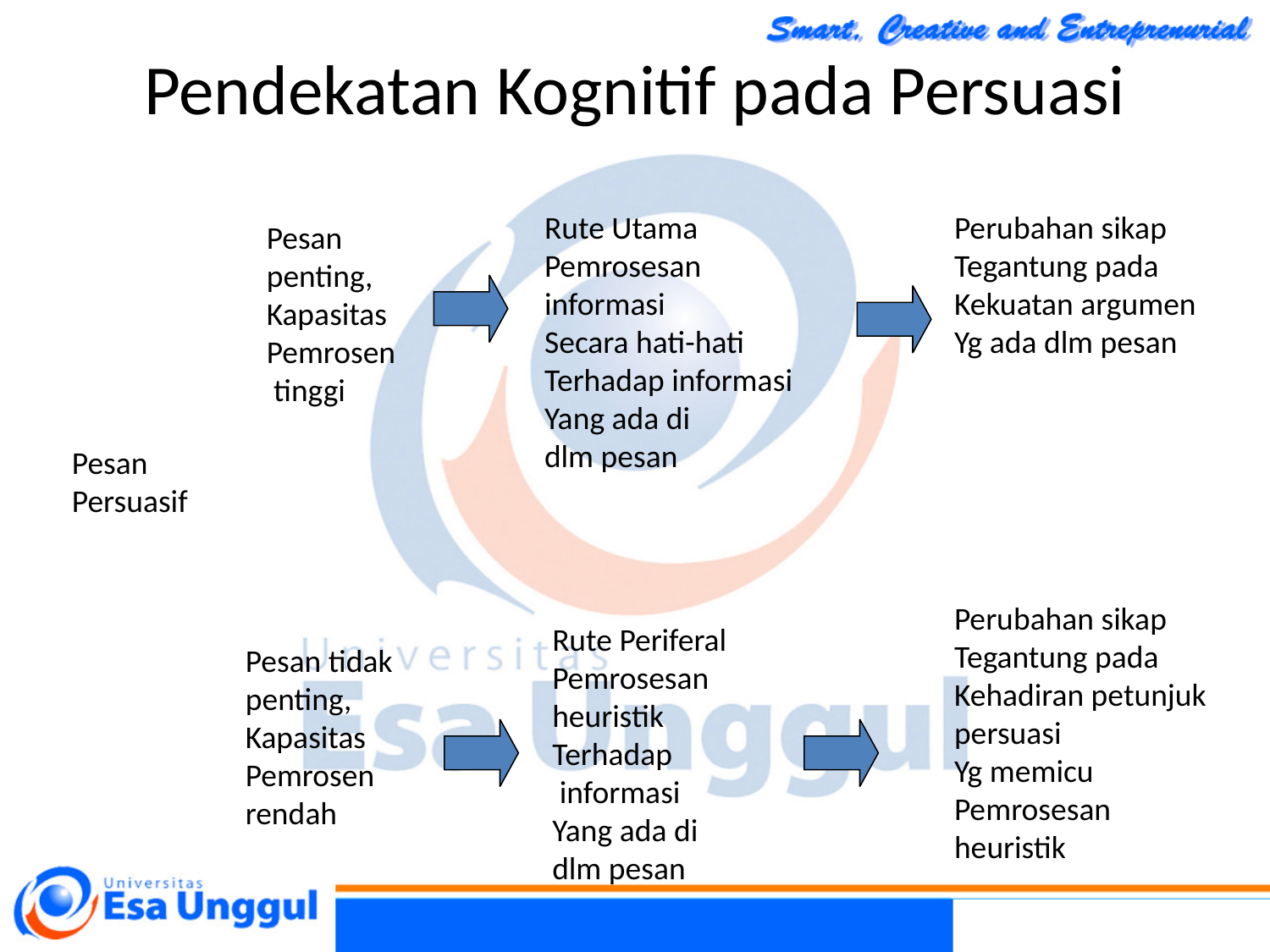

Pendekatan Kognitif pada Persuasi
Rute Utama
Pemrosesan
informasi
Secara hati-hati
Terhadap informasi
Yang ada di
dlm pesan
Perubahan sikap
Tegantung pada
Kekuatan argumen
Yg ada dlm pesan
Pesan
penting,
Kapasitas
Pemrosen
 tinggi

Pesan
Persuasif
Perubahan sikap
Tegantung pada
Kehadiran petunjuk persuasi
Yg memicu
Pemrosesan
heuristik
Rute Periferal
Pemrosesan
heuristik
Terhadap
 informasi
Yang ada di
dlm pesan
Pesan tidak
penting,
Kapasitas
Pemrosen
rendah